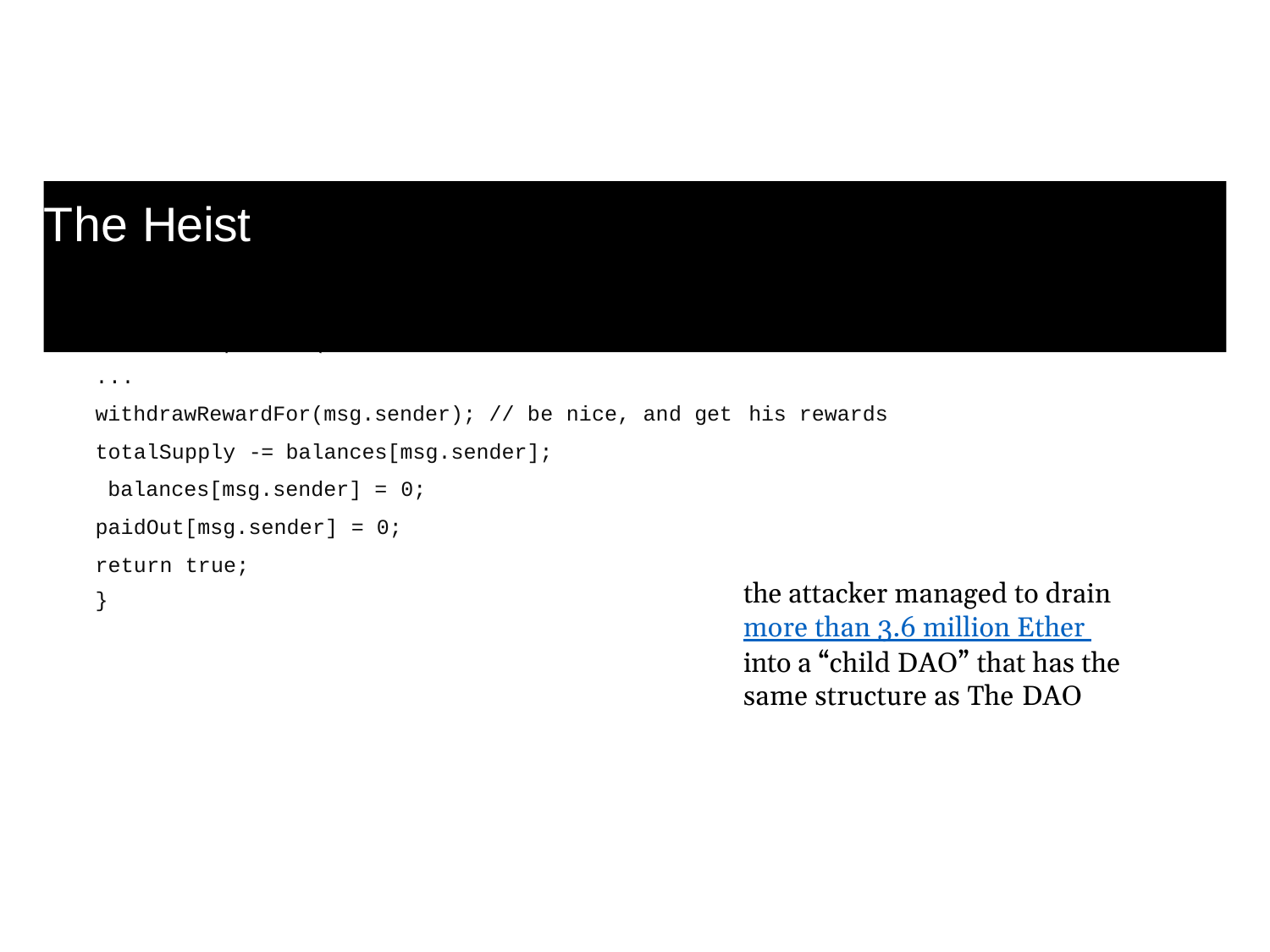

# The Heist
function splitDAO(...
...
withdrawRewardFor(msg.sender); // be nice, and get
totalSupply -= balances[msg.sender];  balances[msg.sender] = 0;
paidOut[msg.sender] = 0;
return true;
}
his rewards
the attacker managed to drain  more than 3.6 million Ether  into a “child DAO” that has the  same structure as The DAO